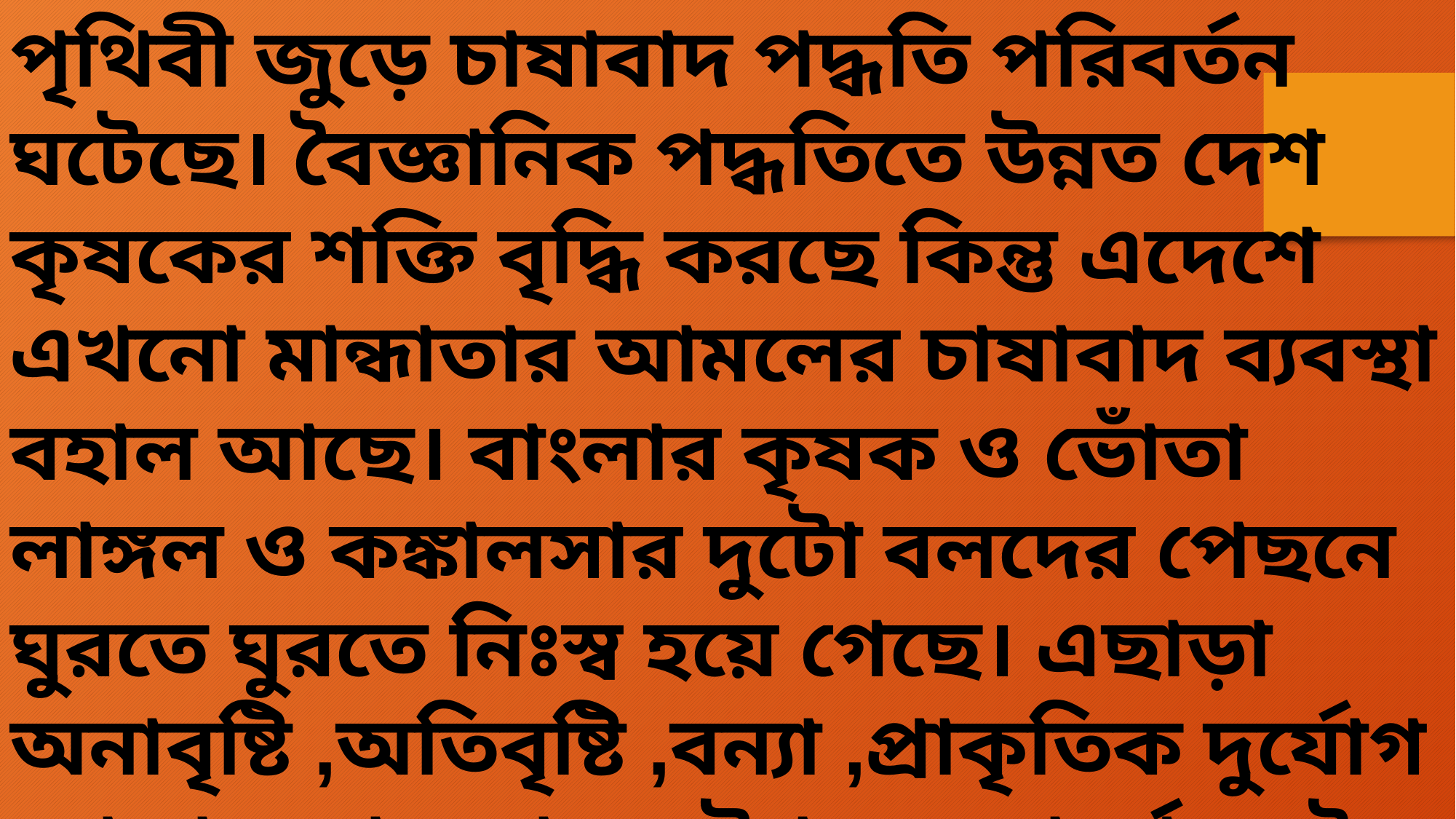

পৃথিবী জুড়ে চাষাবাদ পদ্ধতি পরিবর্তন ঘটেছে। বৈজ্ঞানিক পদ্ধতিতে উন্নত দেশ কৃষকের শক্তি বৃদ্ধি করছে কিন্তু এদেশে এখনো মান্ধাতার আমলের চাষাবাদ ব্যবস্থা বহাল আছে। বাংলার কৃষক ও ভোঁতা লাঙ্গল ও কঙ্কালসার দুটো বলদের পেছনে ঘুরতে ঘুরতে নিঃস্ব হয়ে গেছে। এছাড়া অনাবৃষ্টি ,অতিবৃষ্টি ,বন্যা ,প্রাকৃতিক দুর্যোগ মোকাবেলা করার কৌশল ও সামর্থ্য নেই ।তবে ধীরে ধীরে অবস্থার পরিবর্তন ঘটছে।